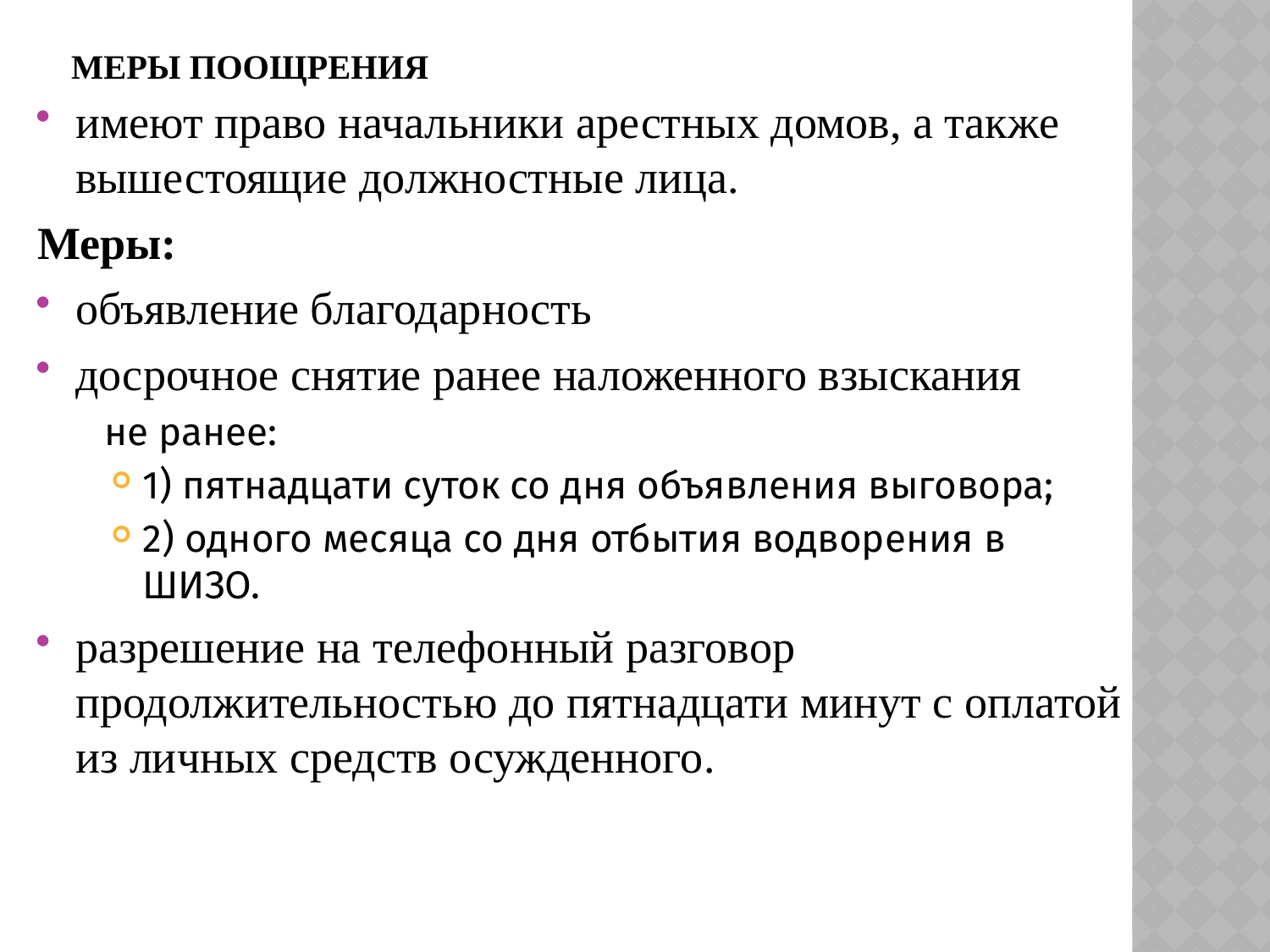

# Меры поощрения
имеют право начальники арестных домов, а также вышестоящие должностные лица.
Меры:
объявление благодарность
досрочное снятие ранее наложенного взыскания
не ранее:
1) пятнадцати суток со дня объявления выговора;
2) одного месяца со дня отбытия водворения в ШИЗО.
разрешение на телефонный разговор продолжительностью до пятнадцати минут с оплатой из личных средств осужденного.